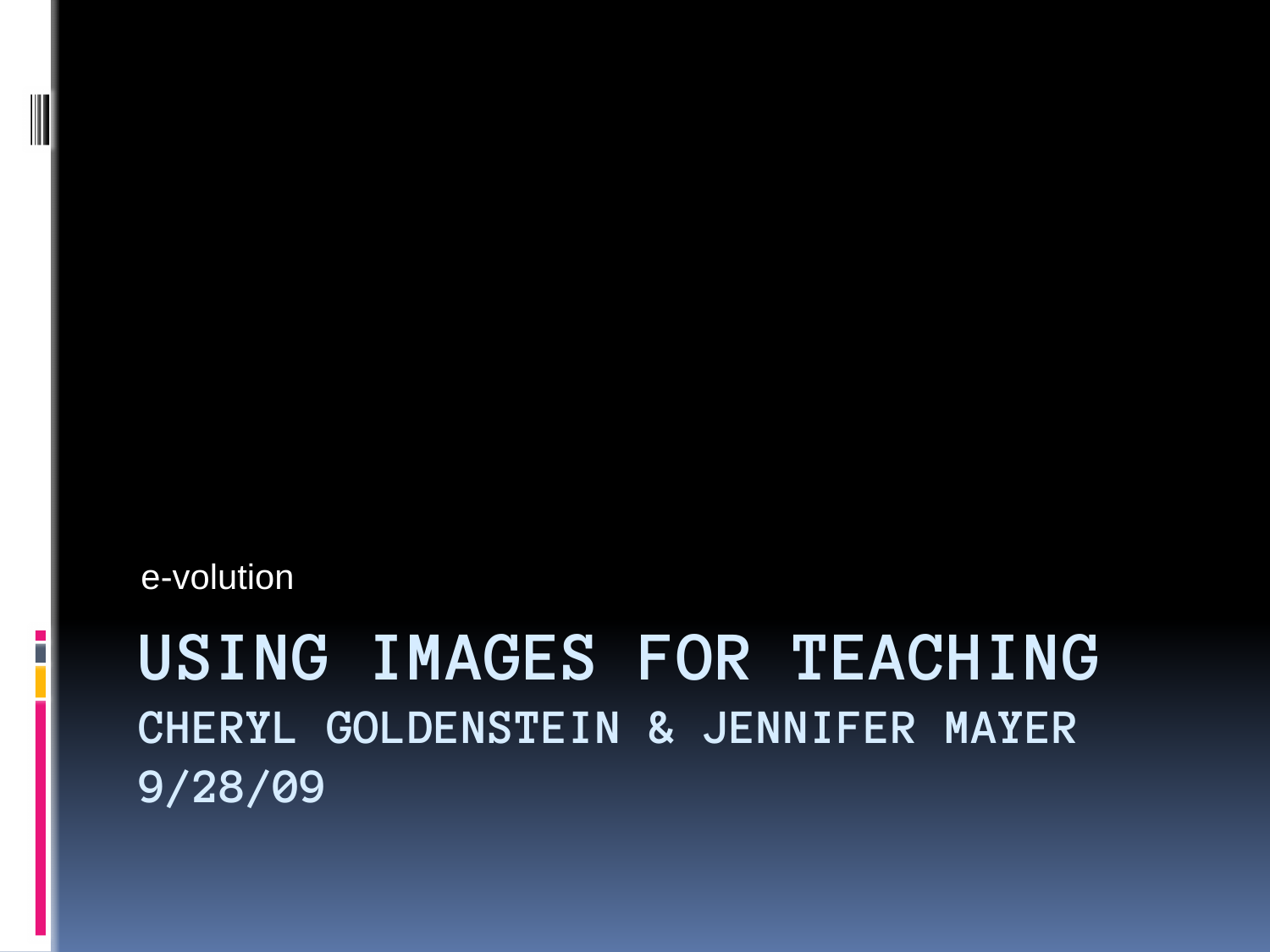

e-volution
# Using images for teaching cheryl goldenstein & jennifer mayer 9/28/09